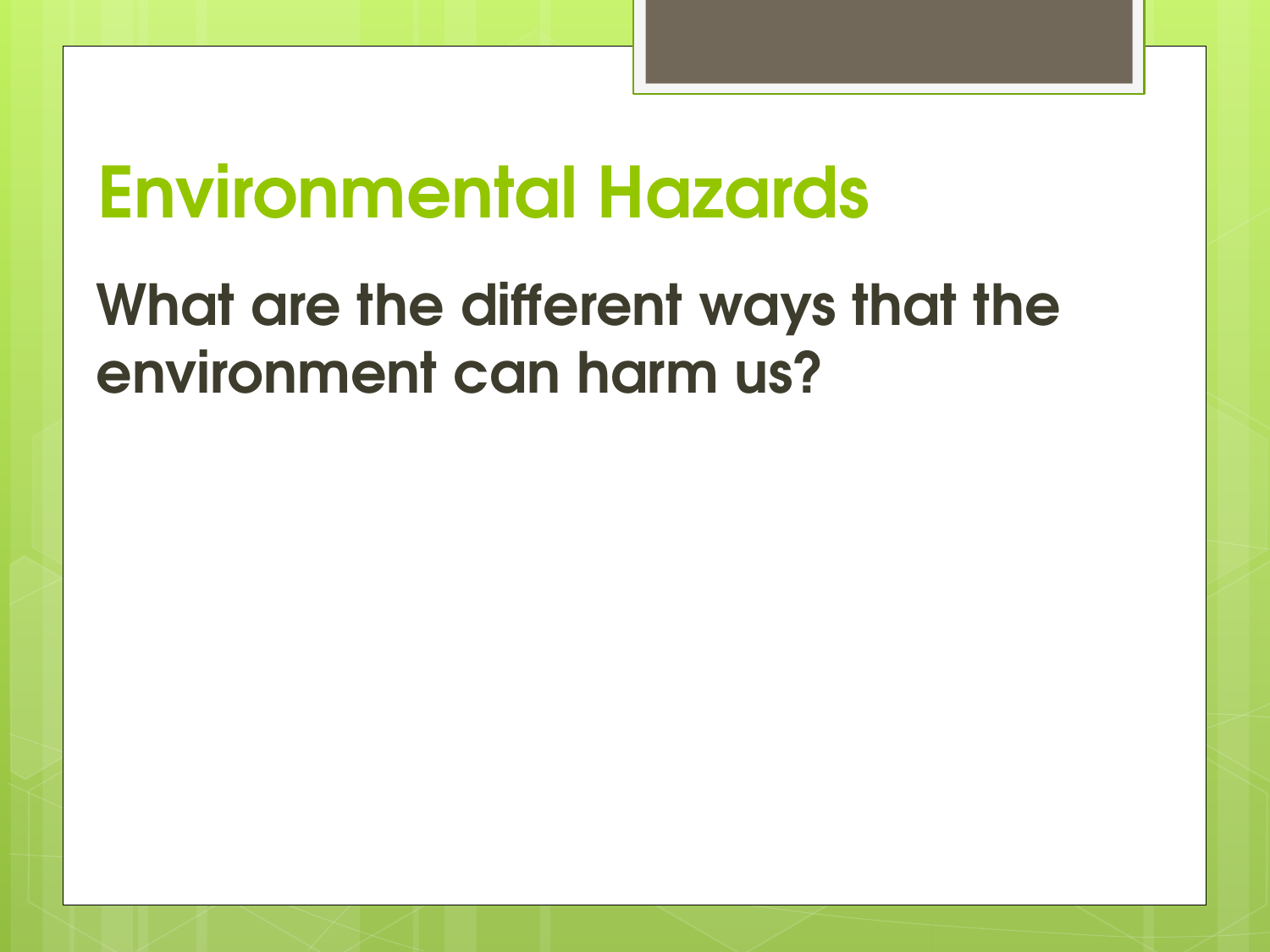

# Environmental Hazards
What are the different ways that the environment can harm us?